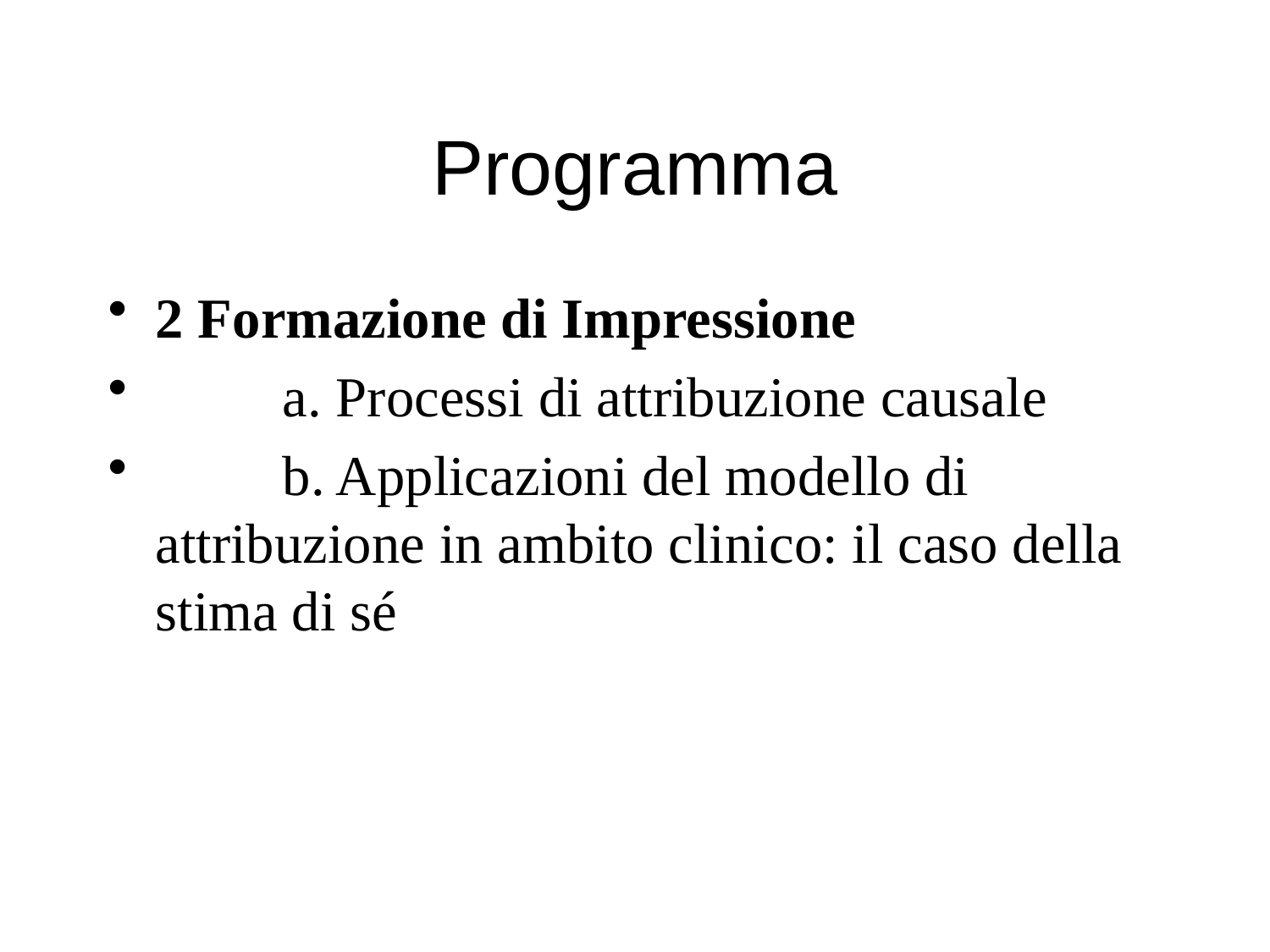

# Programma
2 Formazione di Impressione
	a. Processi di attribuzione causale
	b. Applicazioni del modello di attribuzione in ambito clinico: il caso della stima di sé